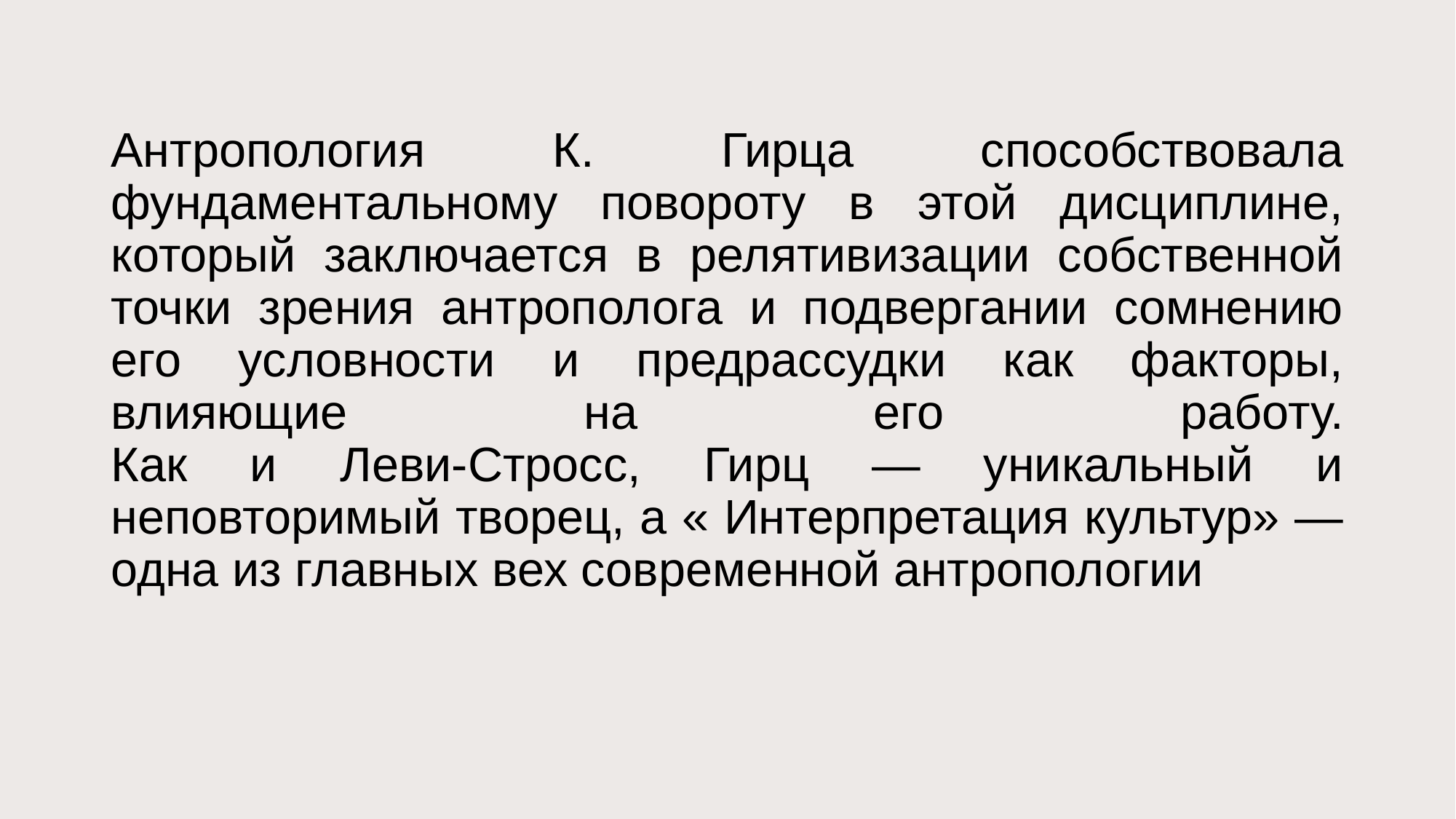

# Антропология К. Гирца способствовала фундаментальному повороту в этой дисциплине, который заключается в релятивизации собственной точки зрения антрополога и подвергании сомнению его условности и предрассудки как факторы, влияющие на его работу. Как и Леви-Стросс, Гирц — уникальный и неповторимый творец, а « Интерпретация культур» — одна из главных вех современной антропологии